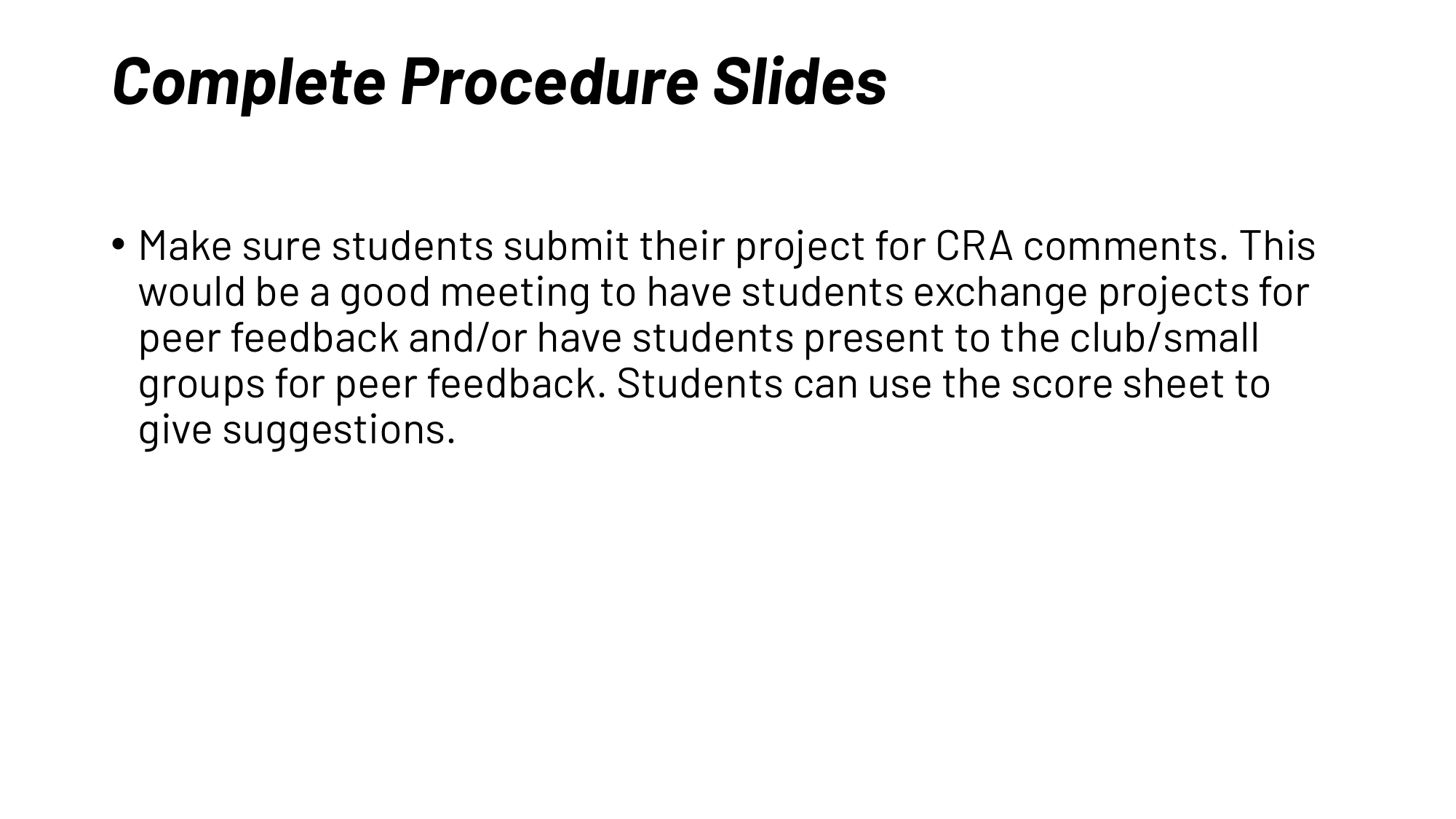

# Complete Procedure Slides
Make sure students submit their project for CRA comments. This would be a good meeting to have students exchange projects for peer feedback and/or have students present to the club/small groups for peer feedback. Students can use the score sheet to give suggestions.